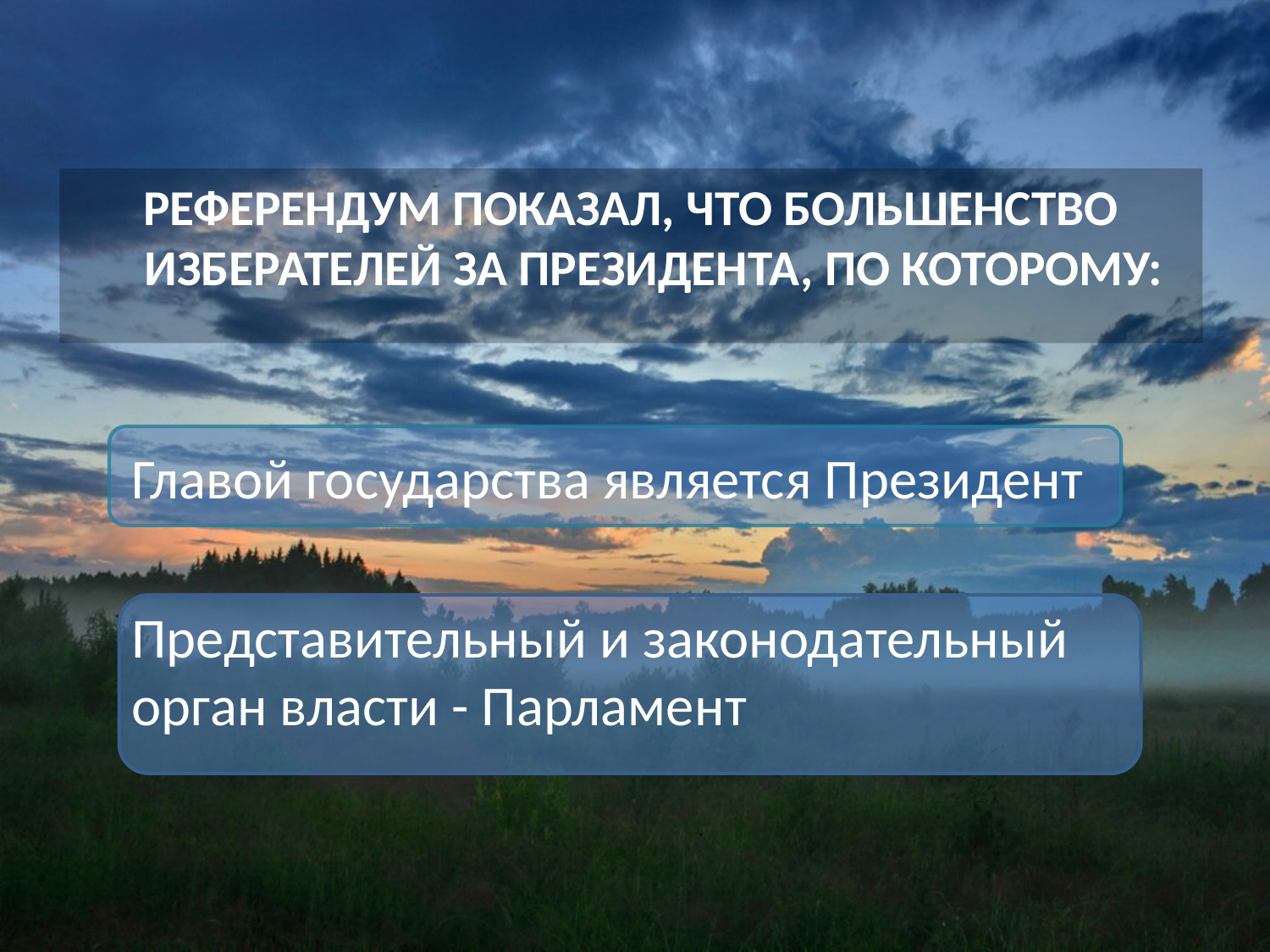

#
РЕФЕРЕНДУМ ПОКАЗАЛ, ЧТО БОЛЬШЕНСТВО ИЗБЕРАТЕЛЕЙ ЗА ПРЕЗИДЕНТА, ПО КОТОРОМУ:

Главой государства является Президент

Представительный и законодательный орган власти - Парламент